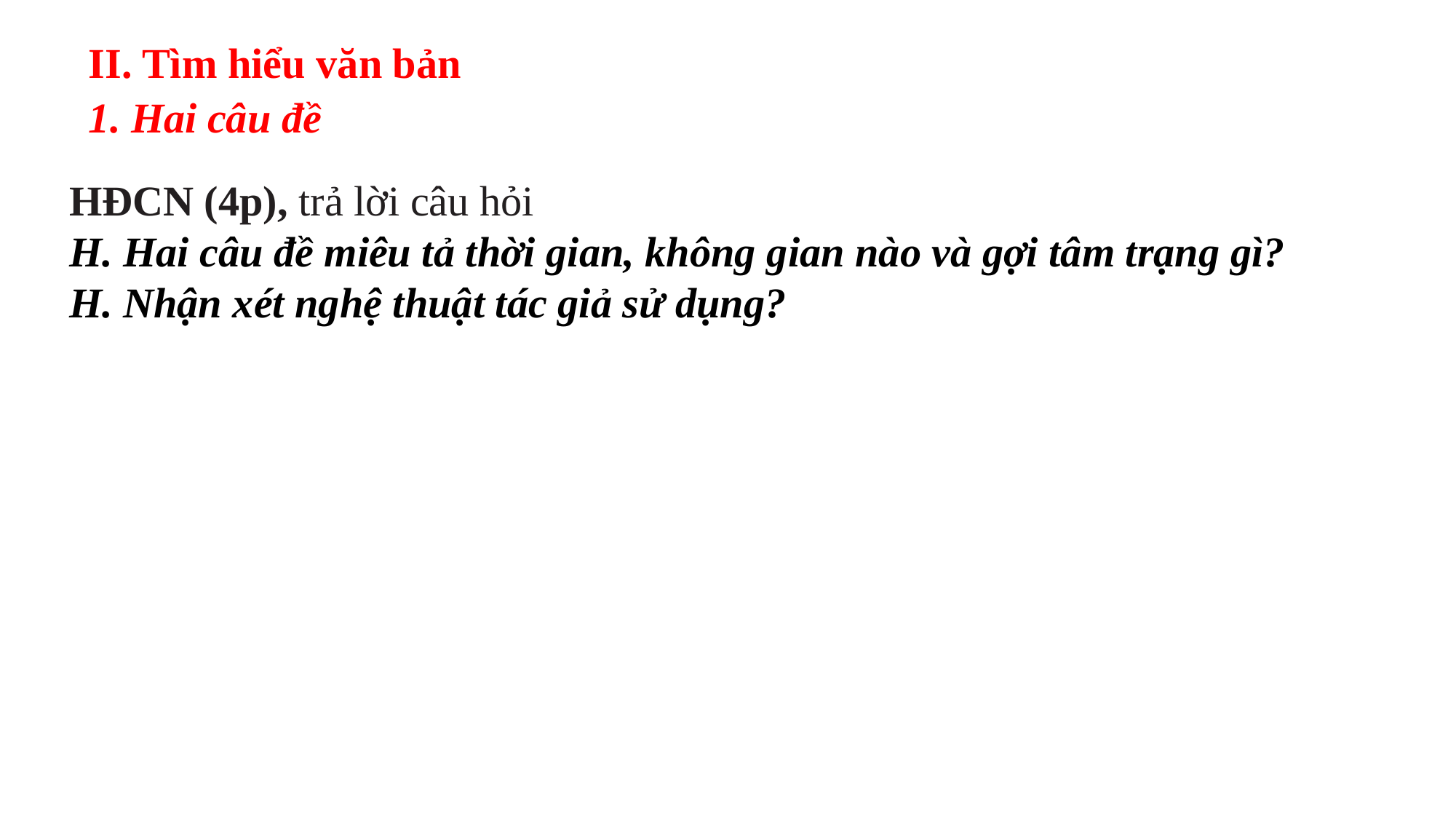

II. Tìm hiểu văn bản
1. Hai câu đề
HĐCN (4p), trả lời câu hỏi
H. Hai câu đề miêu tả thời gian, không gian nào và gợi tâm trạng gì?
H. Nhận xét nghệ thuật tác giả sử dụng?